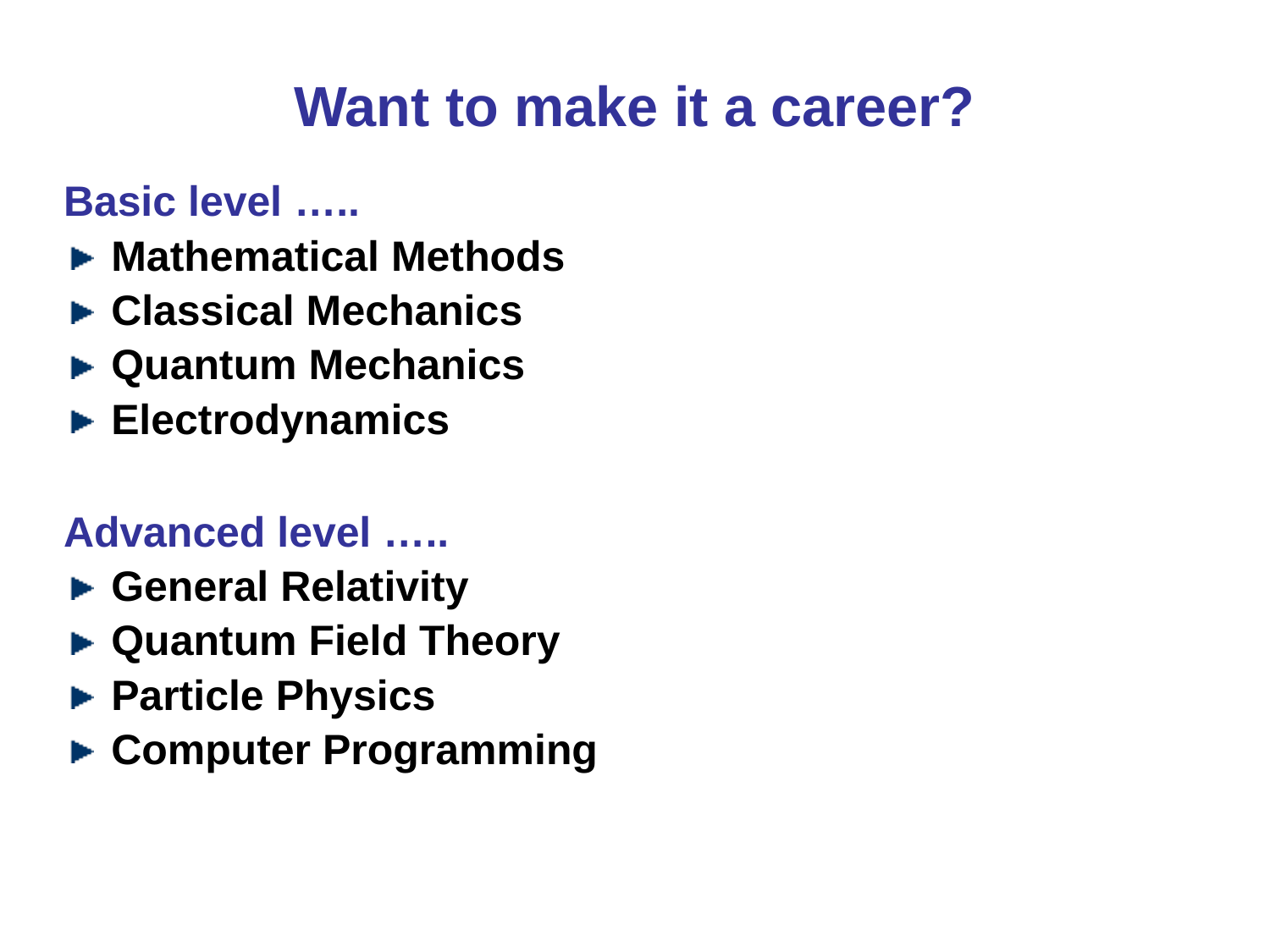

# Want to make it a career?
Basic level …..
Mathematical Methods
Classical Mechanics
Quantum Mechanics
Electrodynamics

Advanced level …..
General Relativity
Quantum Field Theory
Particle Physics
Computer Programming